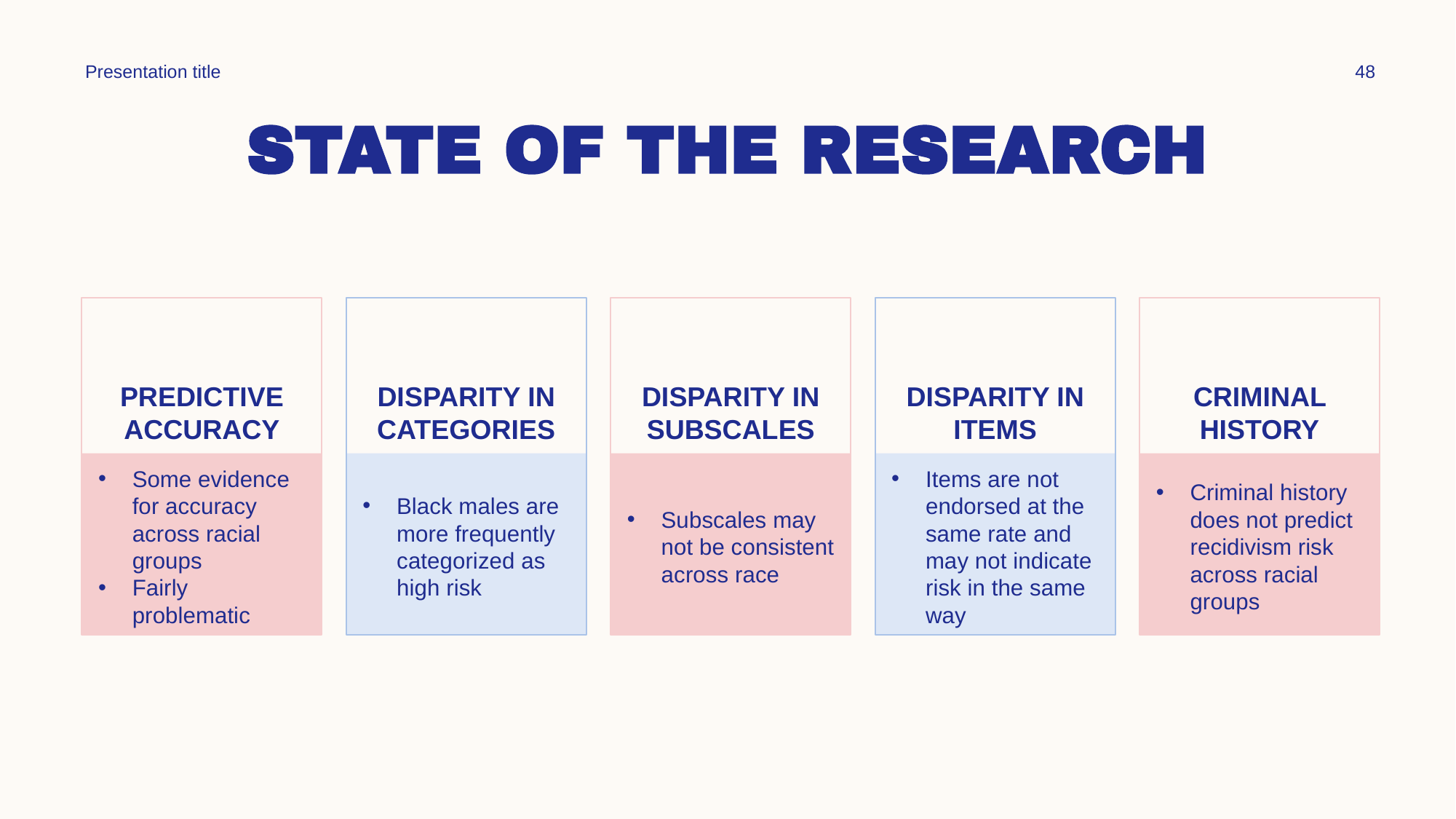

Presentation title
48
# State of the research

Predictive accuracy
Disparity in categories
Disparity in subscales
Disparity in items
Criminal history
Some evidence for accuracy across racial groups
Fairly problematic
Black males are more frequently categorized as high risk
Subscales may not be consistent across race
Items are not endorsed at the same rate and may not indicate risk in the same way
Criminal history does not predict recidivism risk across racial groups